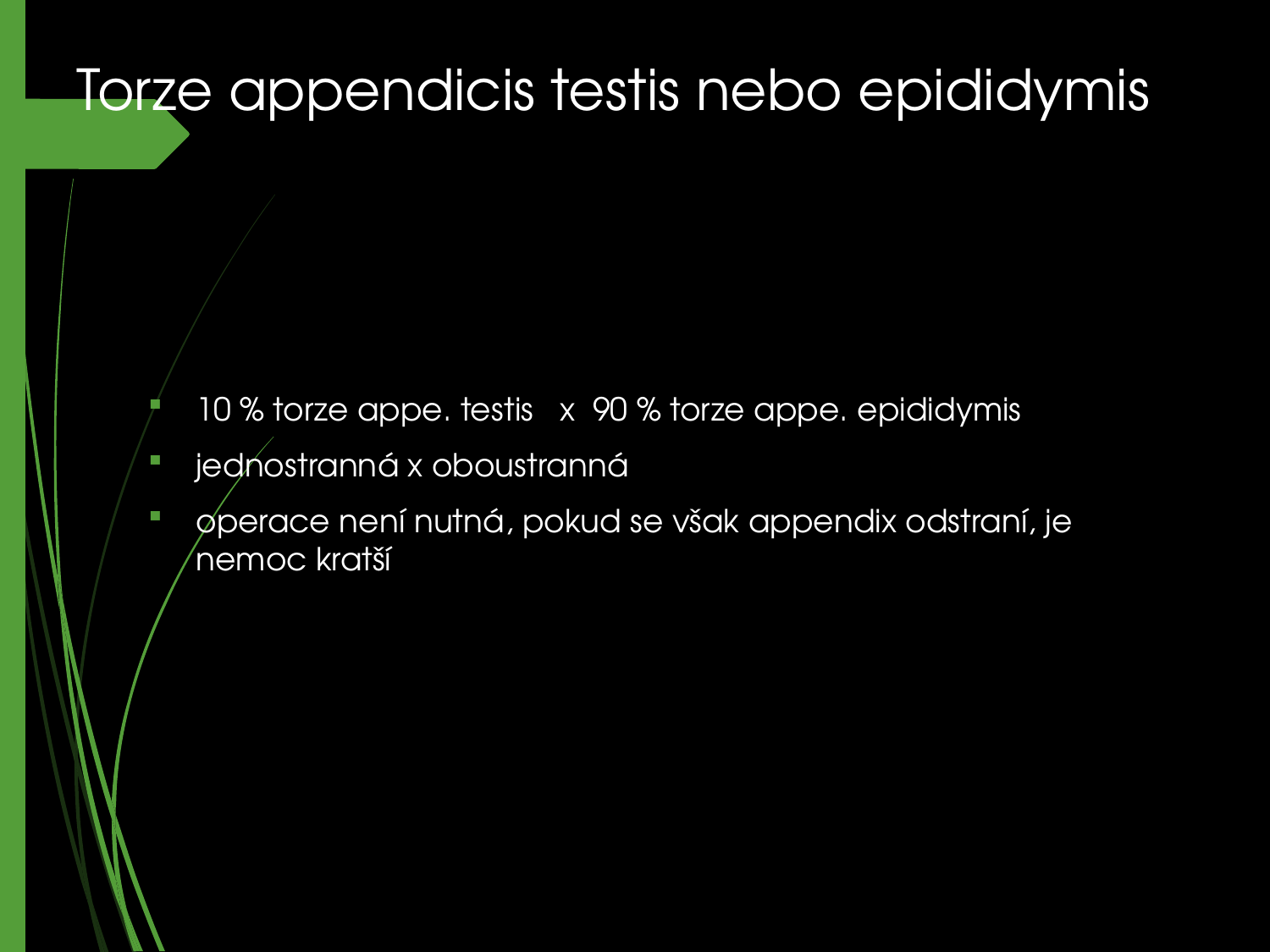

# Torze appendicis testis nebo epididymis
10 % torze appe. testis   x  90 % torze appe. epididymis
jednostranná x oboustranná
operace není nutná, pokud se však appendix odstraní, je nemoc kratší